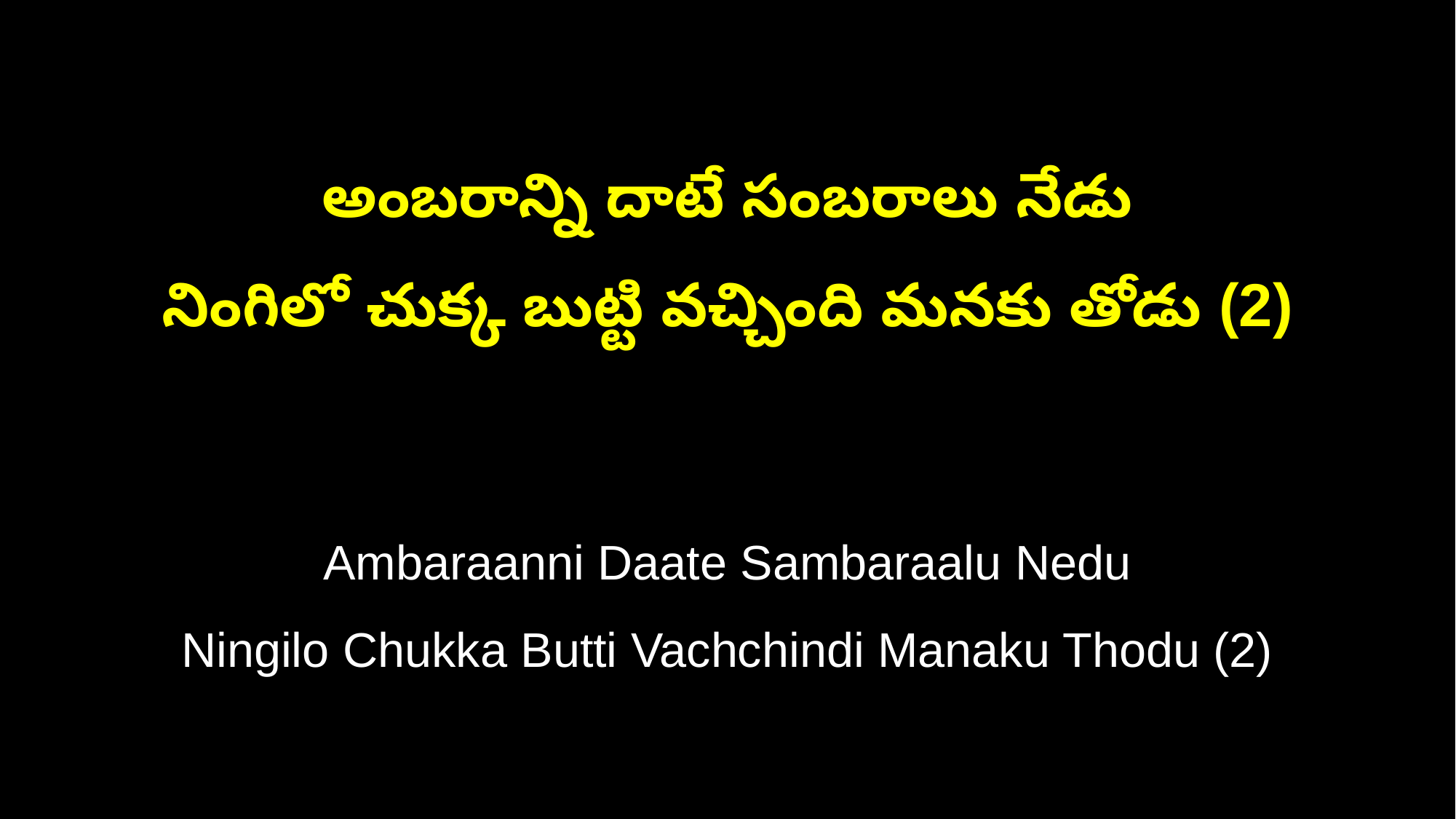

అంబరాన్ని దాటే సంబరాలు నేడు
నింగిలో చుక్క బుట్టి వచ్చింది మనకు తోడు (2)
Ambaraanni Daate Sambaraalu Nedu
Ningilo Chukka Butti Vachchindi Manaku Thodu (2)